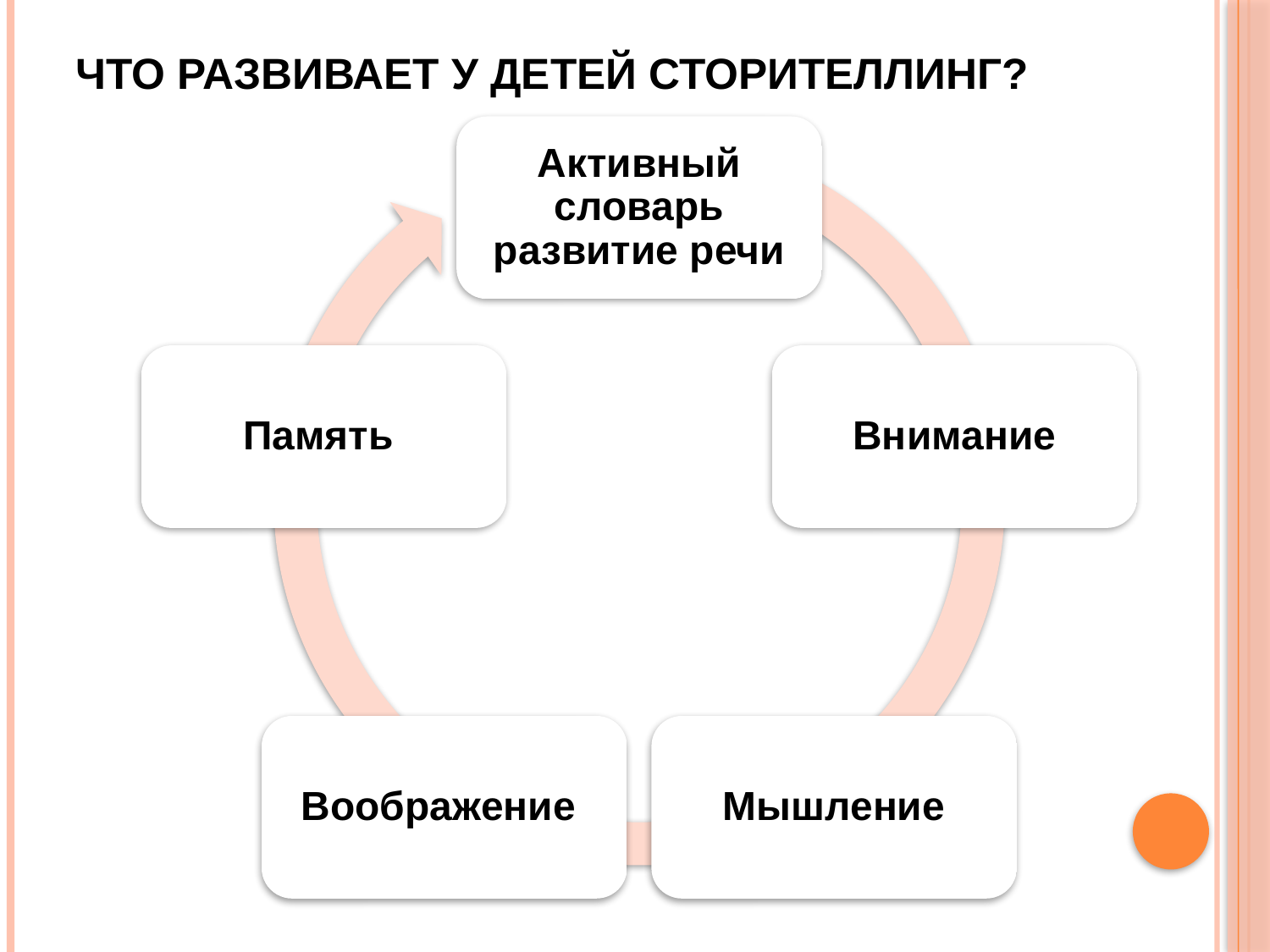

# Что развивает у детей сторителлинг?
Активный словарь развитие речи
Внимание
Мышление
Воображение
Память